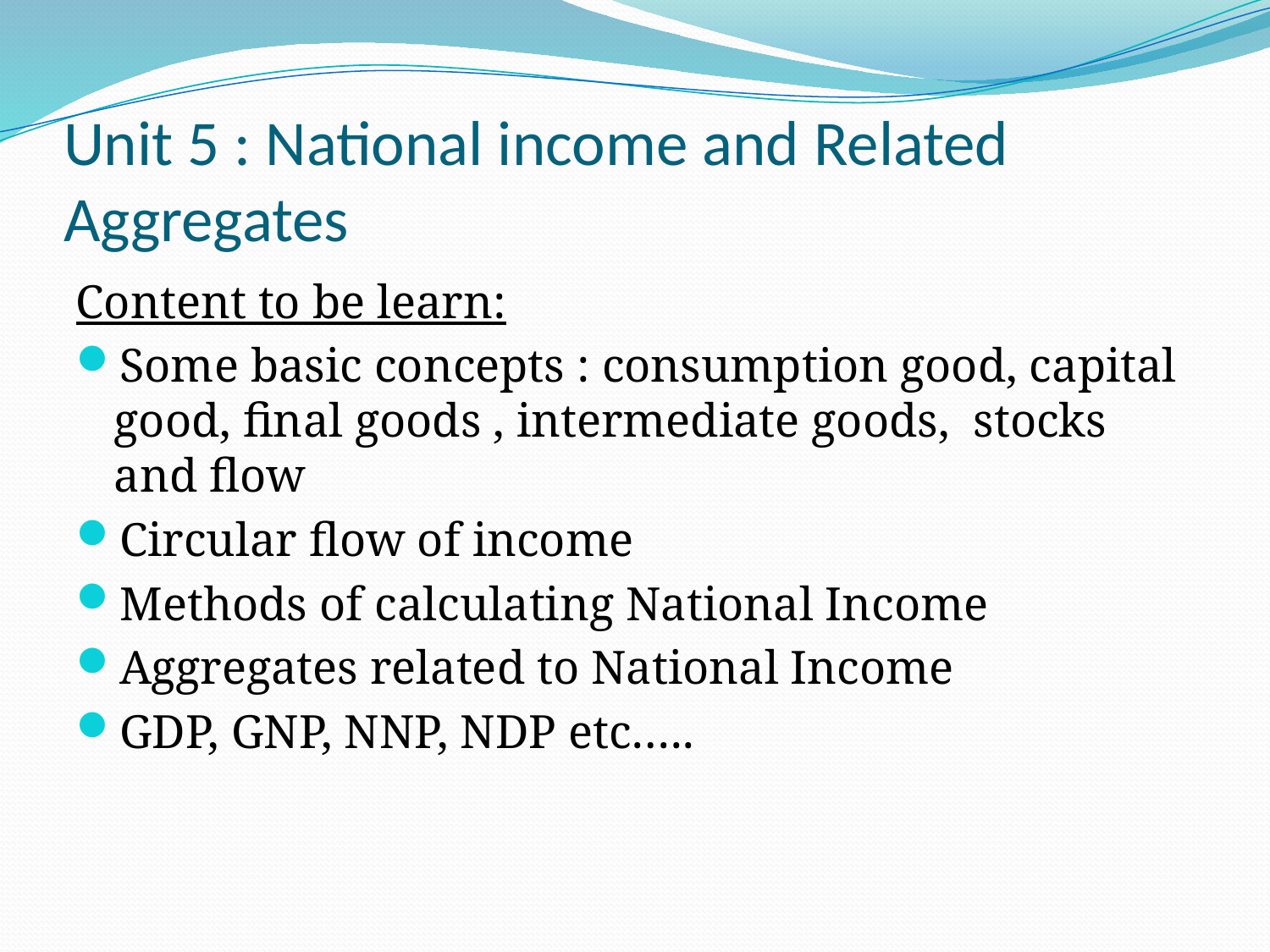

# Unit 5 : National income and Related Aggregates
Content to be learn:
Some basic concepts : consumption good, capital good, final goods , intermediate goods,  stocks and flow
Circular flow of income
Methods of calculating National Income
Aggregates related to National Income
GDP, GNP, NNP, NDP etc…..